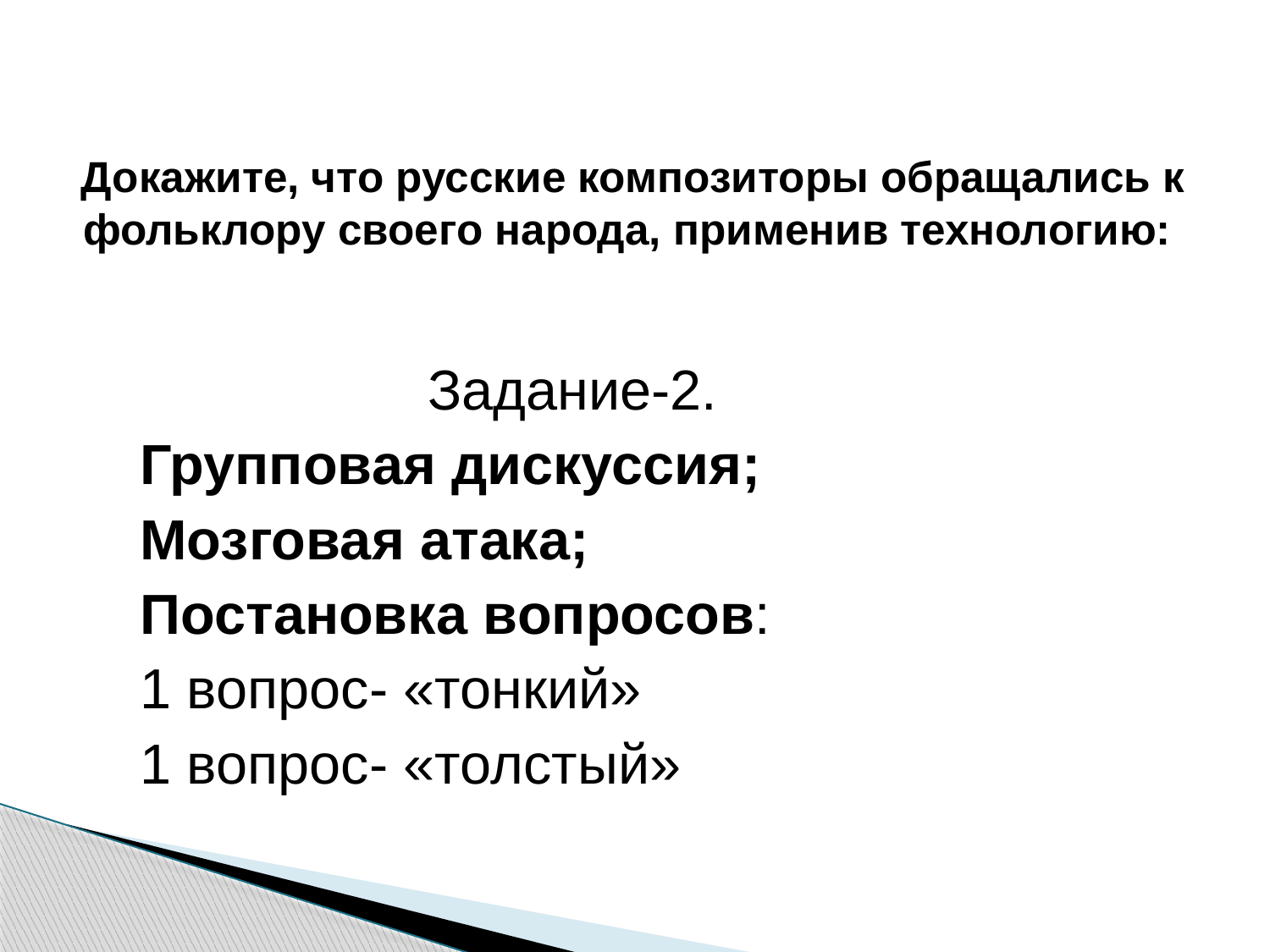

# Докажите, что русские композиторы обращались к фольклору своего народа, применив технологию:
 Задание-2.
    Групповая дискуссия;
    Мозговая атака;
    Постановка вопросов:
    1 вопрос- «тонкий»
    1 вопрос- «толстый»